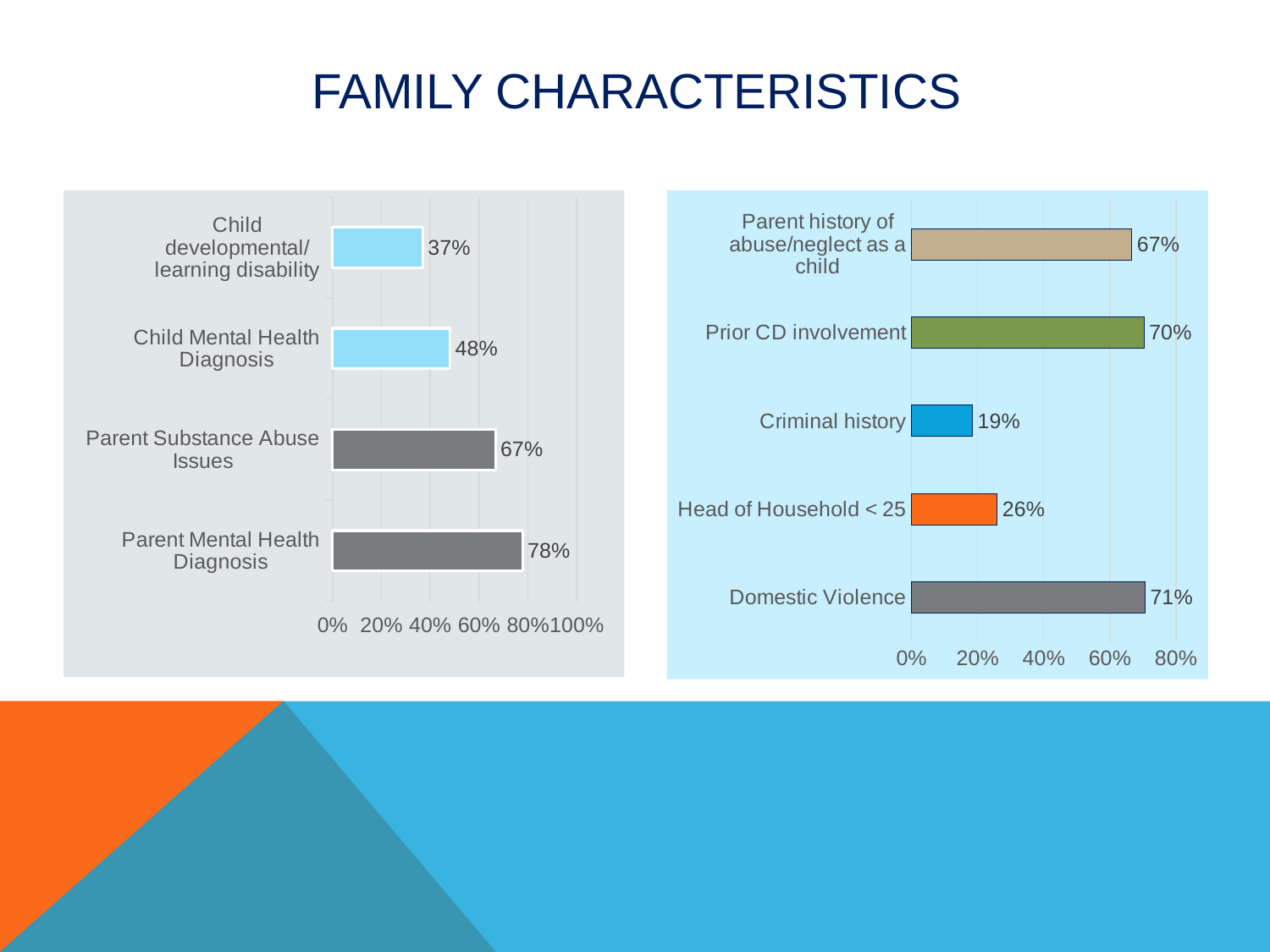

# Family characteristics

### Chart

| Category | Percent |
|---|---|
| Parent Mental Health Diagnosis | 0.778 |
| Parent Substance Abuse Issues | 0.667 |
| Child Mental Health Diagnosis | 0.482 |
| Child developmental/learning disability | 0.37 |

### Chart

| Category | Percentage |
|---|---|
| Domestic Violence | 0.707 |
| Head of Household < 25 | 0.26 |
| Criminal history | 0.185 |
| Prior CD involvement | 0.704 |
| Parent history of abuse/neglect as a child | 0.667 |